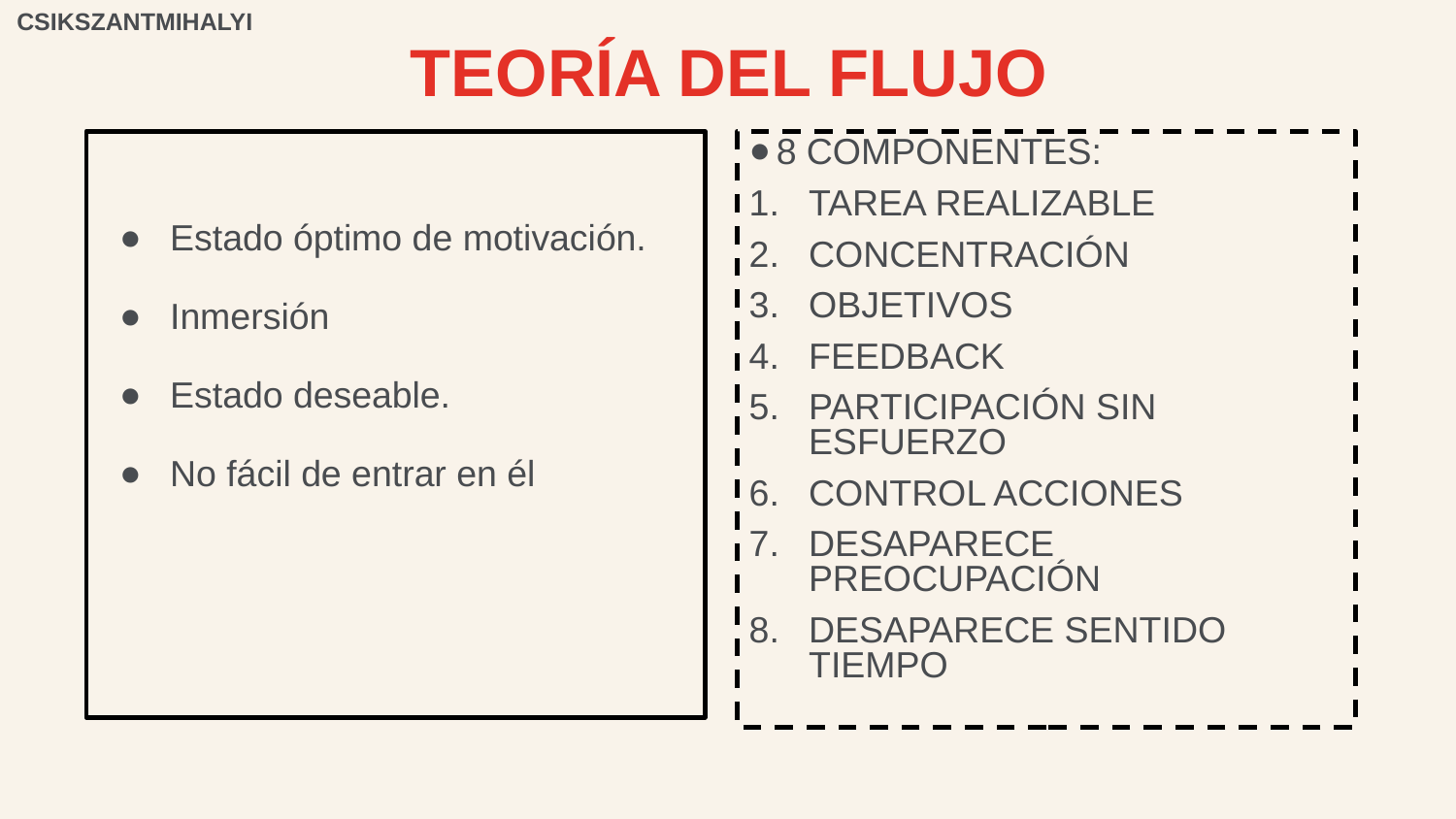

CSIKSZANTMIHALYI
# TEORÍA DEL FLUJO

Estado óptimo de motivación.

Inmersión

Estado deseable.

No fácil de entrar en él
8 COMPONENTES:
TAREA REALIZABLE
CONCENTRACIÓN
OBJETIVOS
FEEDBACK
PARTICIPACIÓN SIN ESFUERZO
CONTROL ACCIONES
DESAPARECE PREOCUPACIÓN
DESAPARECE SENTIDO TIEMPO